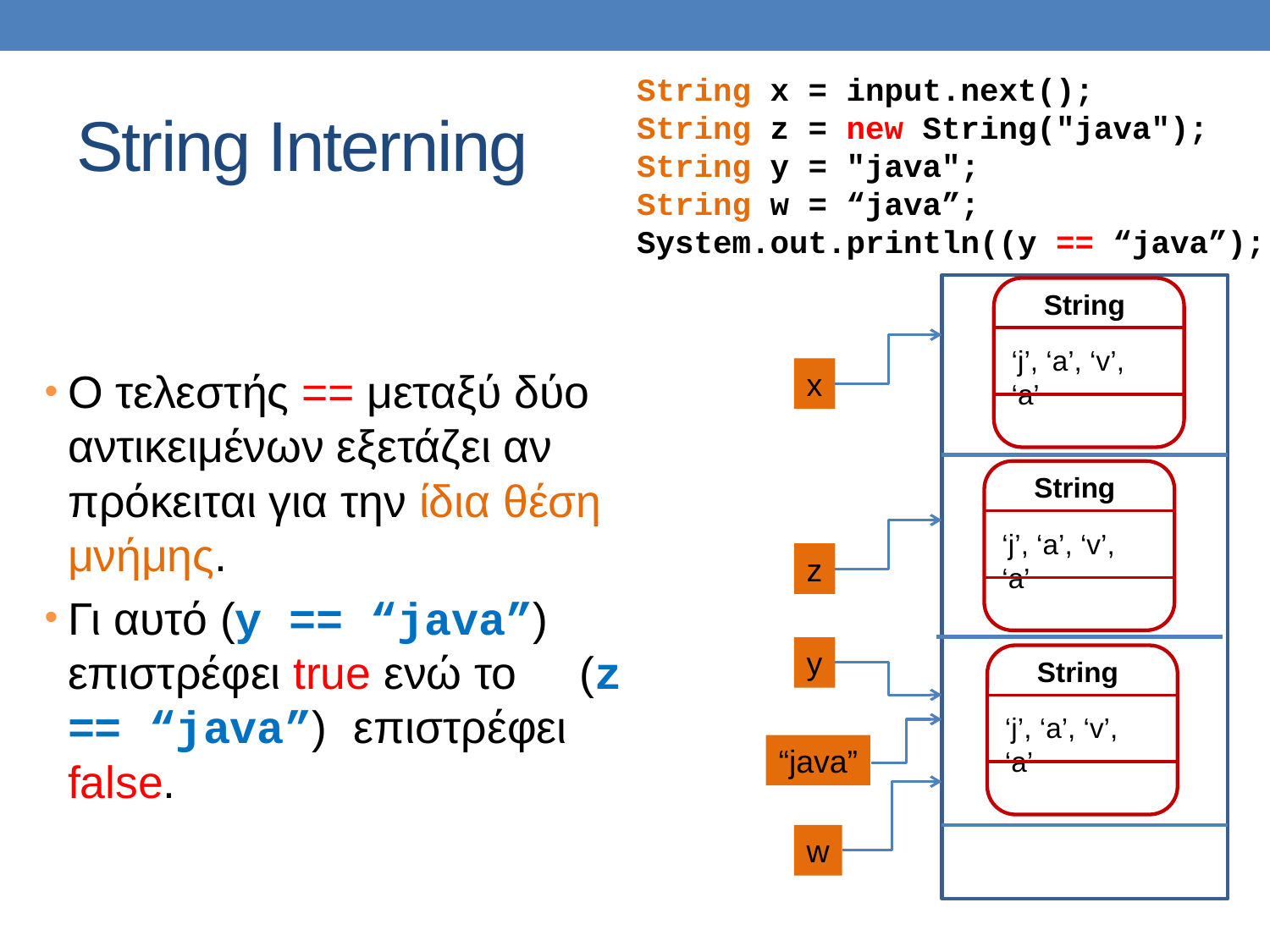

String x = input.next();
String z = new String("java");
String y = "java";
String w = “java”;
System.out.println((y == “java”);
# String Interning

String
‘j’, ‘a’, ‘v’, ‘a’
Ο τελεστής == μεταξύ δύο αντικειμένων εξετάζει αν πρόκειται για την ίδια θέση μνήμης.
Γι αυτό (y == “java”) επιστρέφει true ενώ το     (z == “java”) επιστρέφει false.
x

String
‘j’, ‘a’, ‘v’, ‘a’
z
y

String
‘j’, ‘a’, ‘v’, ‘a’
“java”
w